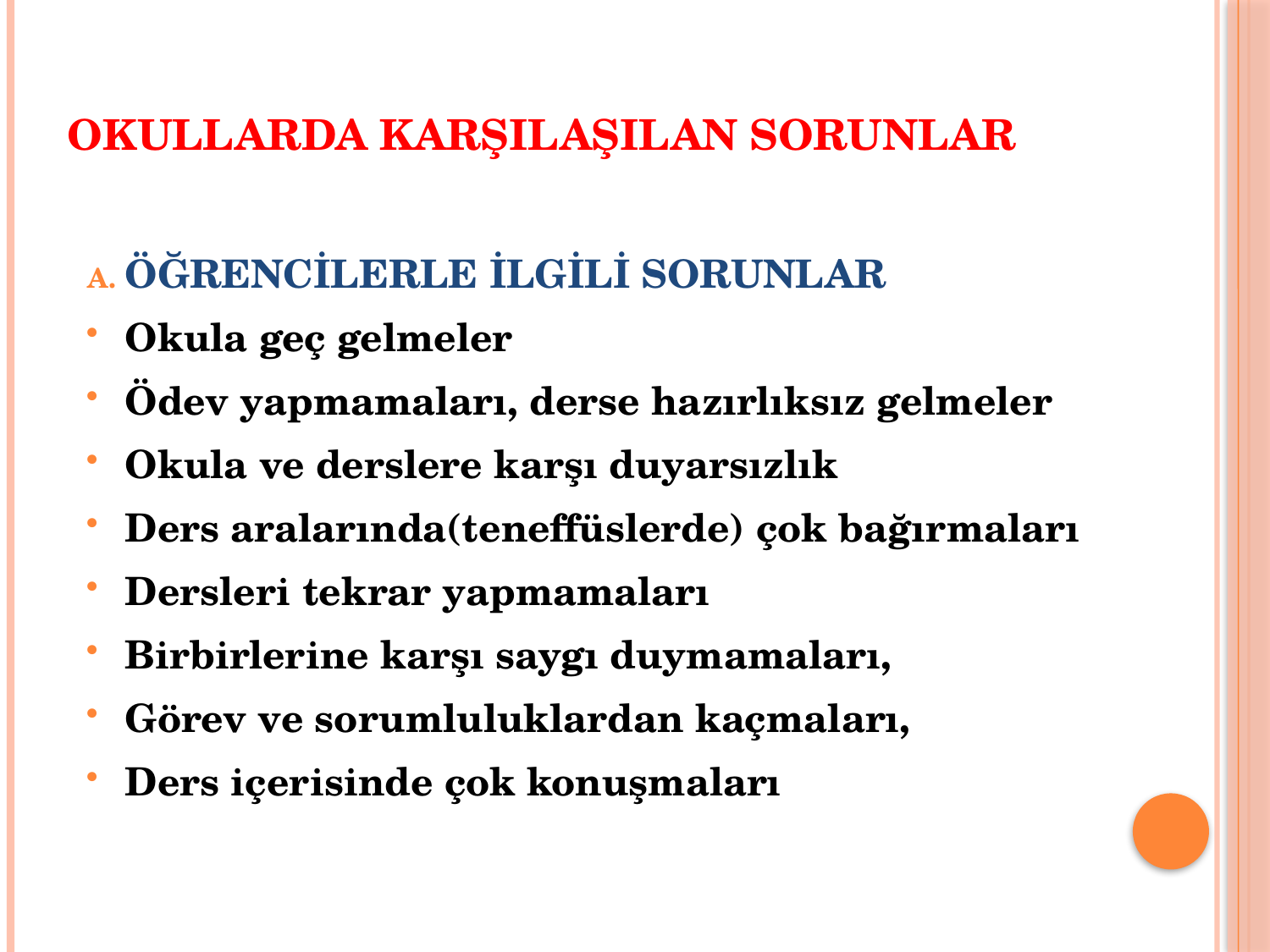

# OKULLARDA KARŞILAŞILAN SORUNLAR
ÖĞRENCİLERLE İLGİLİ SORUNLAR
Okula geç gelmeler
Ödev yapmamaları, derse hazırlıksız gelmeler
Okula ve derslere karşı duyarsızlık
Ders aralarında(teneffüslerde) çok bağırmaları
Dersleri tekrar yapmamaları
Birbirlerine karşı saygı duymamaları,
Görev ve sorumluluklardan kaçmaları,
Ders içerisinde çok konuşmaları